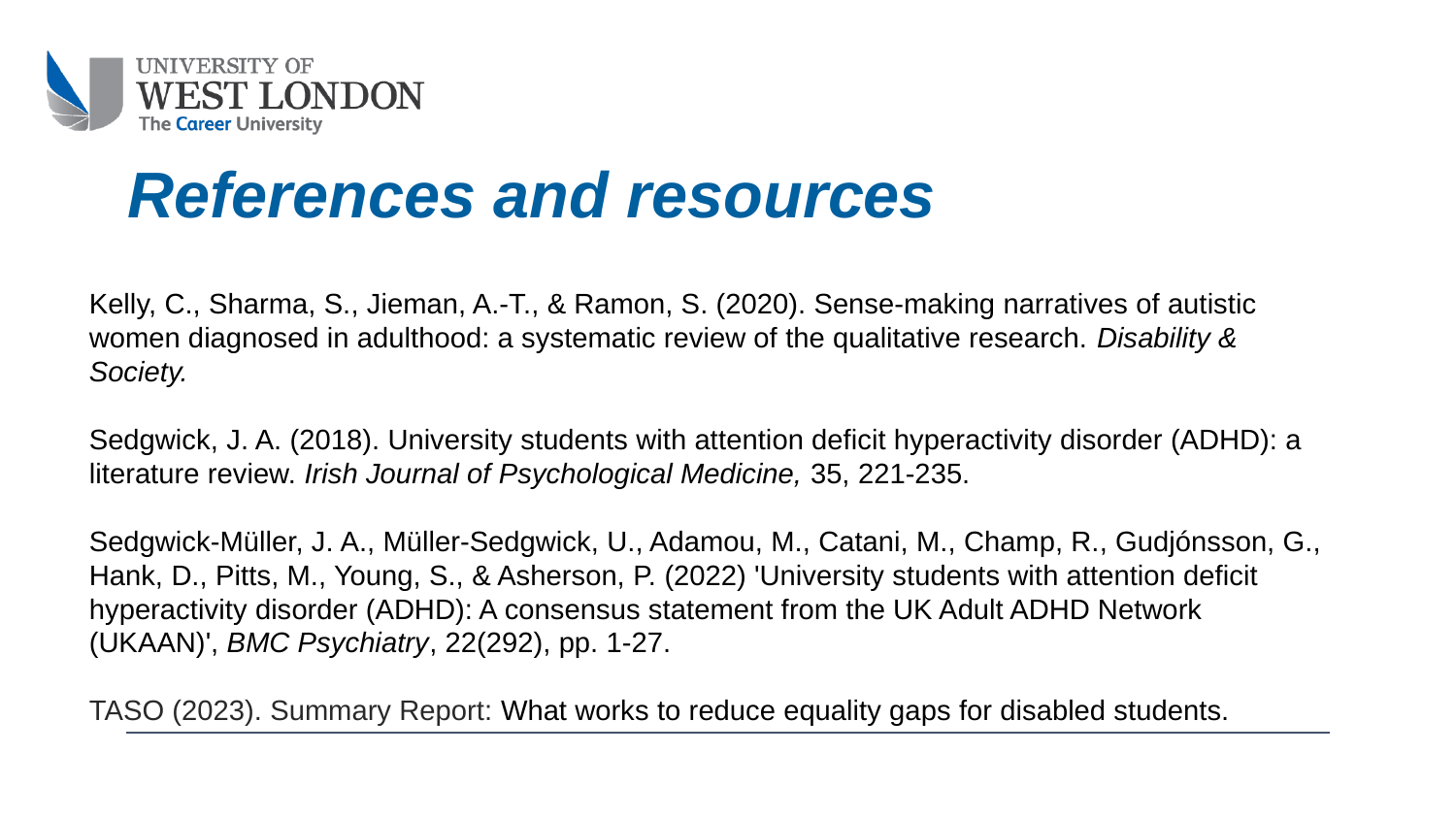

References and resources
Kelly, C., Sharma, S., Jieman, A.-T., & Ramon, S. (2020). Sense-making narratives of autistic women diagnosed in adulthood: a systematic review of the qualitative research. Disability & Society.

Sedgwick, J. A. (2018). University students with attention deficit hyperactivity disorder (ADHD): a literature review. Irish Journal of Psychological Medicine, 35, 221-235.

Sedgwick‑Müller, J. A., Müller‑Sedgwick, U., Adamou, M., Catani, M., Champ, R., Gudjónsson, G., Hank, D., Pitts, M., Young, S., & Asherson, P. (2022) 'University students with attention deficit hyperactivity disorder (ADHD): A consensus statement from the UK Adult ADHD Network (UKAAN)', BMC Psychiatry, 22(292), pp. 1-27.

TASO (2023). Summary Report: What works to reduce equality gaps for disabled students.